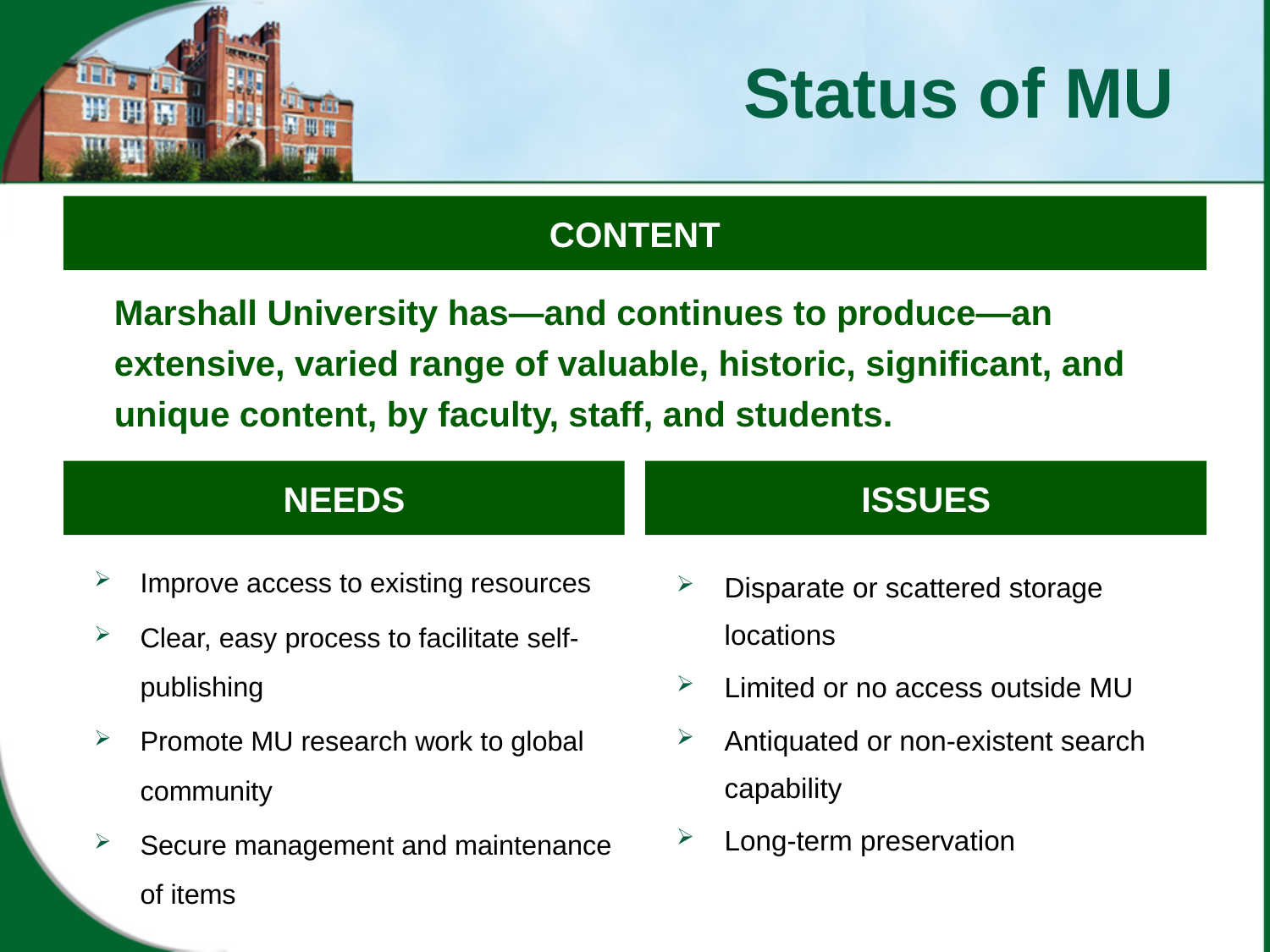

# Status of MU
CONTENT
Marshall University has—and continues to produce—an  extensive, varied range of valuable, historic, significant, and unique content, by faculty, staff, and students.
ISSUES
NEEDS

Improve access to existing resources
Clear, easy process to facilitate self-publishing
Promote MU research work to global community
Secure management and maintenance of items

Disparate or scattered storage locations
Limited or no access outside MU
Antiquated or non-existent search capability
Long-term preservation